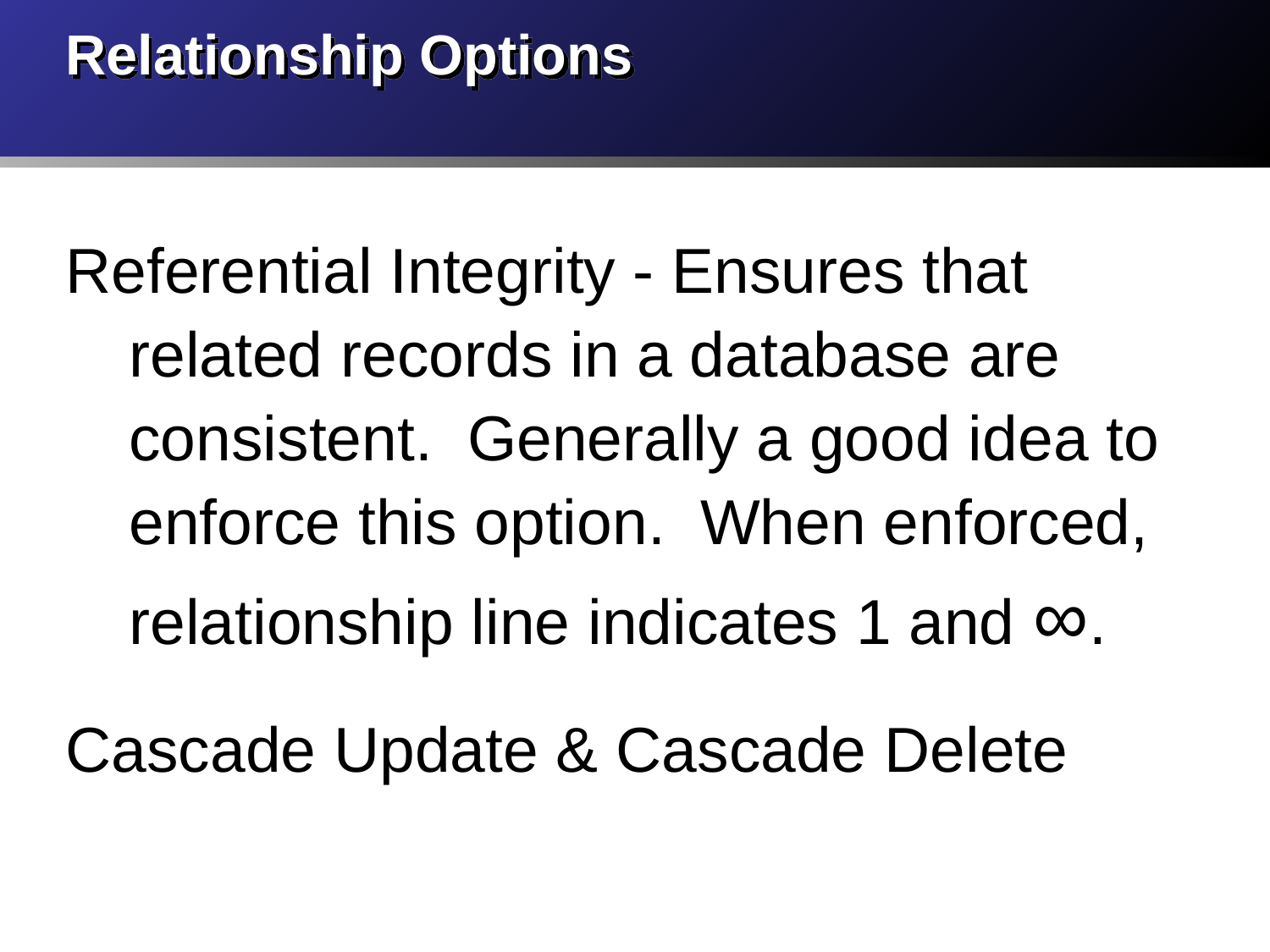

# Relationship Options
Referential Integrity - Ensures that related records in a database are consistent.  Generally a good idea to enforce this option.  When enforced, relationship line indicates 1 and ∞.

Cascade Update & Cascade Delete